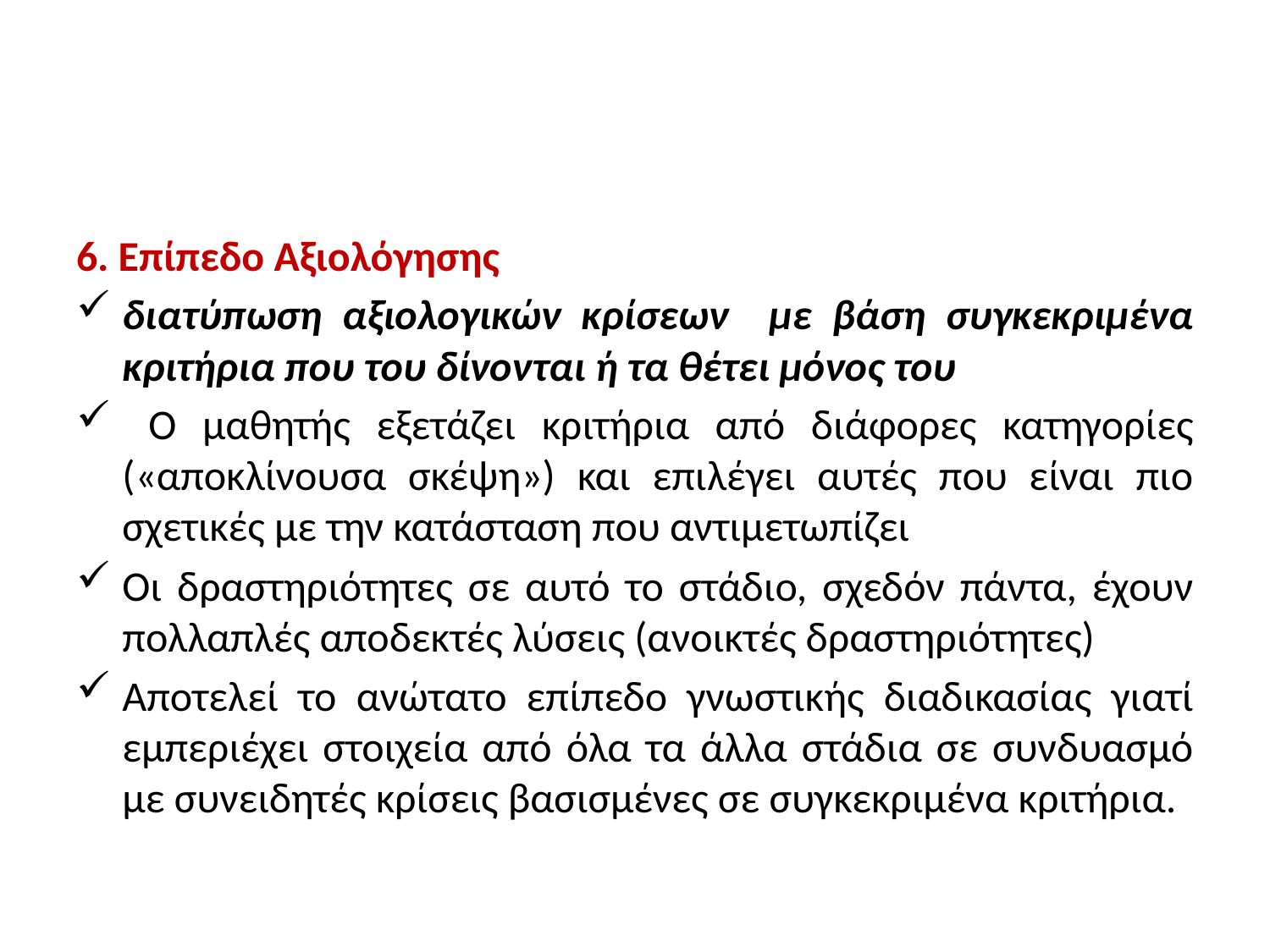

6. Επίπεδο Αξιολόγησης
διατύπωση αξιολογικών κρίσεων  με βάση συγκεκριμένα κριτήρια που του δίνονται ή τα θέτει μόνος του
 Ο μαθητής εξετάζει κριτήρια από διάφορες κατηγορίες («αποκλίνουσα σκέψη») και επιλέγει αυτές που είναι πιο σχετικές με την κατάσταση που αντιμετωπίζει
Οι δραστηριότητες σε αυτό το στάδιο, σχεδόν πάντα, έχουν πολλαπλές αποδεκτές λύσεις (ανοικτές δραστηριότητες)
Αποτελεί το ανώτατο επίπεδο γνωστικής διαδικασίας γιατί εμπεριέχει στοιχεία από όλα τα άλλα στάδια σε συνδυασμό με συνειδητές κρίσεις βασισμένες σε συγκεκριμένα κριτήρια.